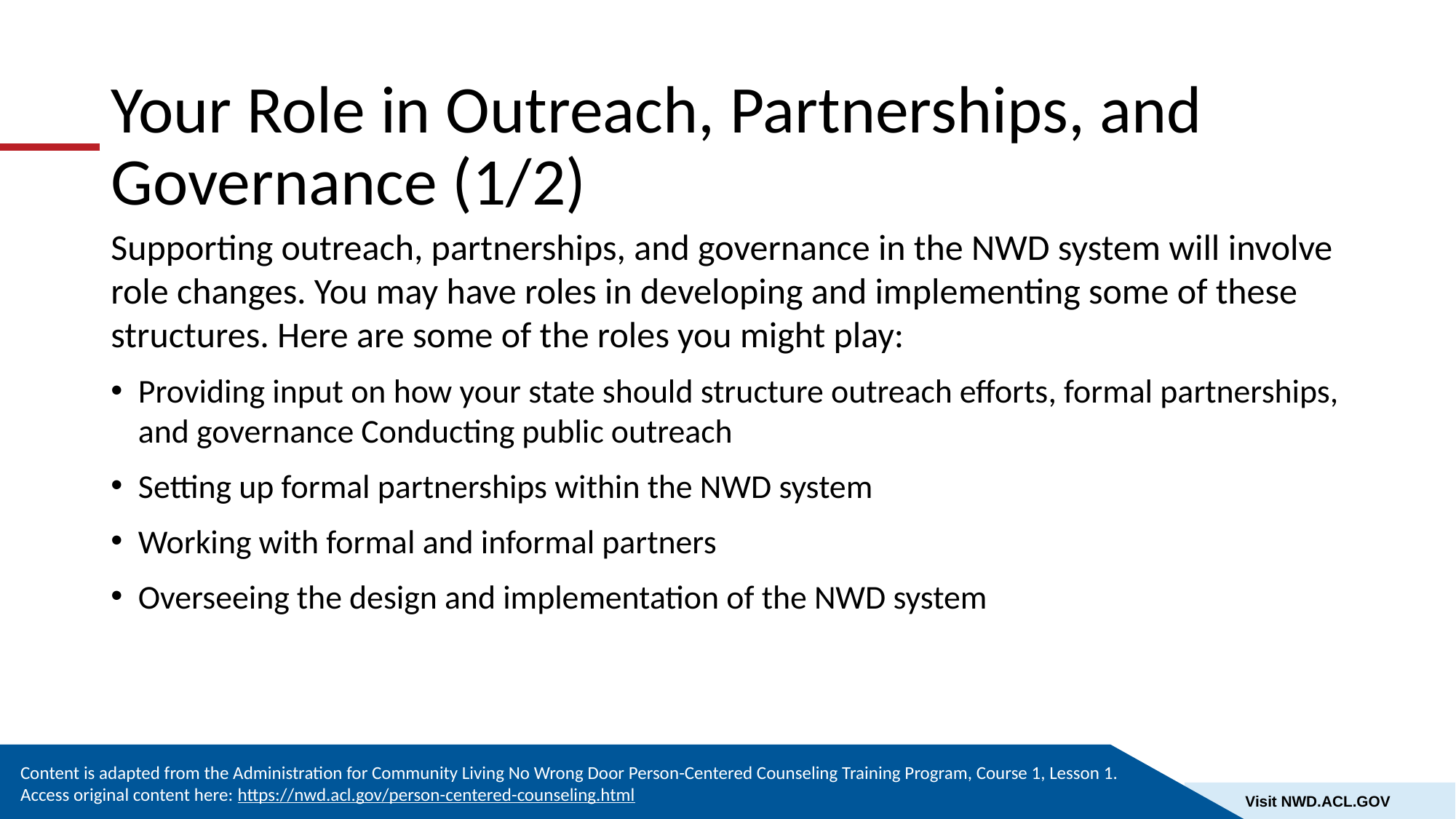

# Your Role in Outreach, Partnerships, and Governance (1/2)
Supporting outreach, partnerships, and governance in the NWD system will involve role changes. You may have roles in developing and implementing some of these structures. Here are some of the roles you might play:
Providing input on how your state should structure outreach efforts, formal partnerships, and governance Conducting public outreach
Setting up formal partnerships within the NWD system
Working with formal and informal partners
Overseeing the design and implementation of the NWD system